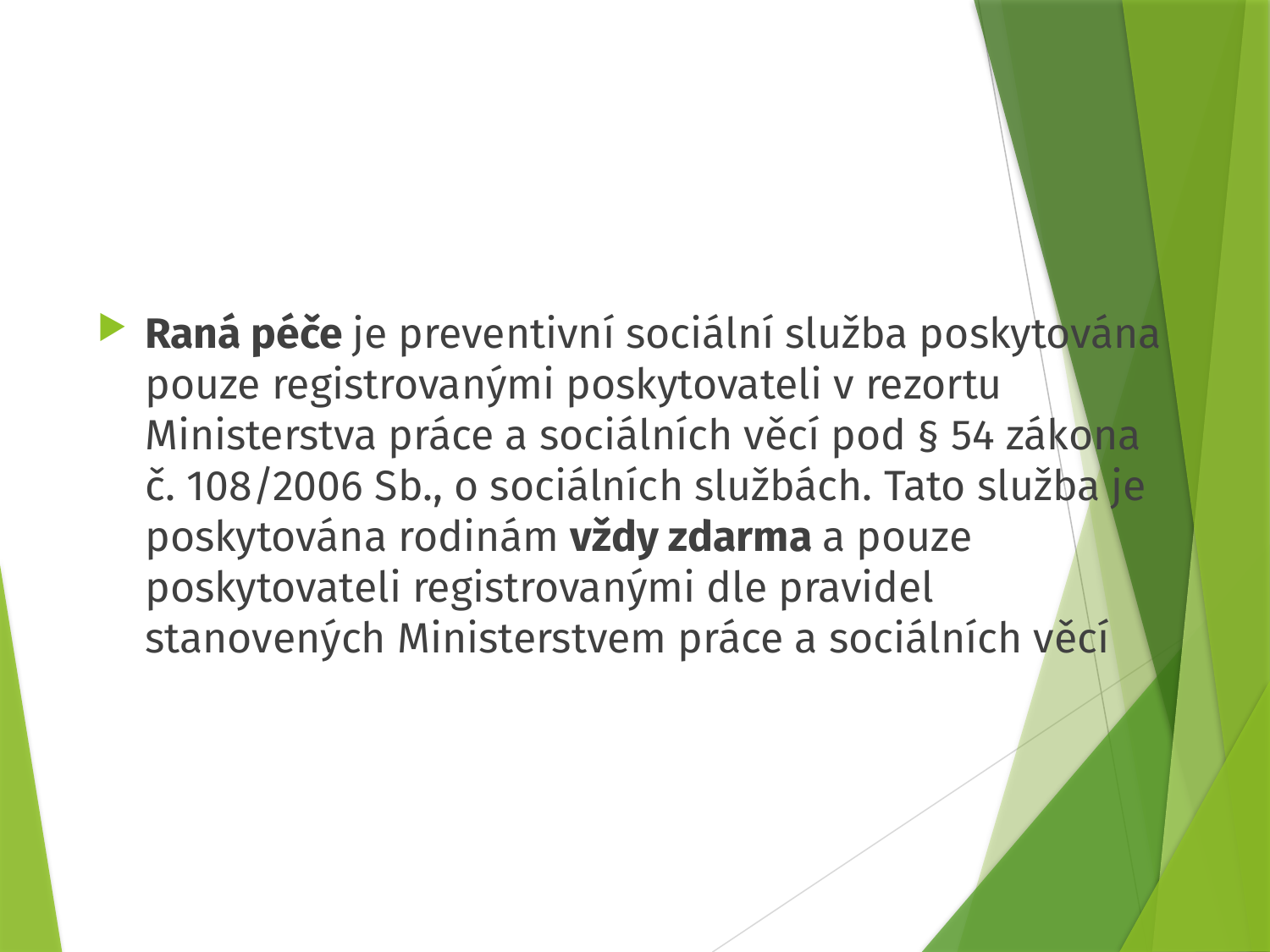

#
Raná péče je preventivní sociální služba poskytována pouze registrovanými poskytovateli v rezortu Ministerstva práce a sociálních věcí pod § 54 zákona č. 108/2006 Sb., o sociálních službách. Tato služba je poskytována rodinám vždy zdarma a pouze poskytovateli registrovanými dle pravidel stanovených Ministerstvem práce a sociálních věcí